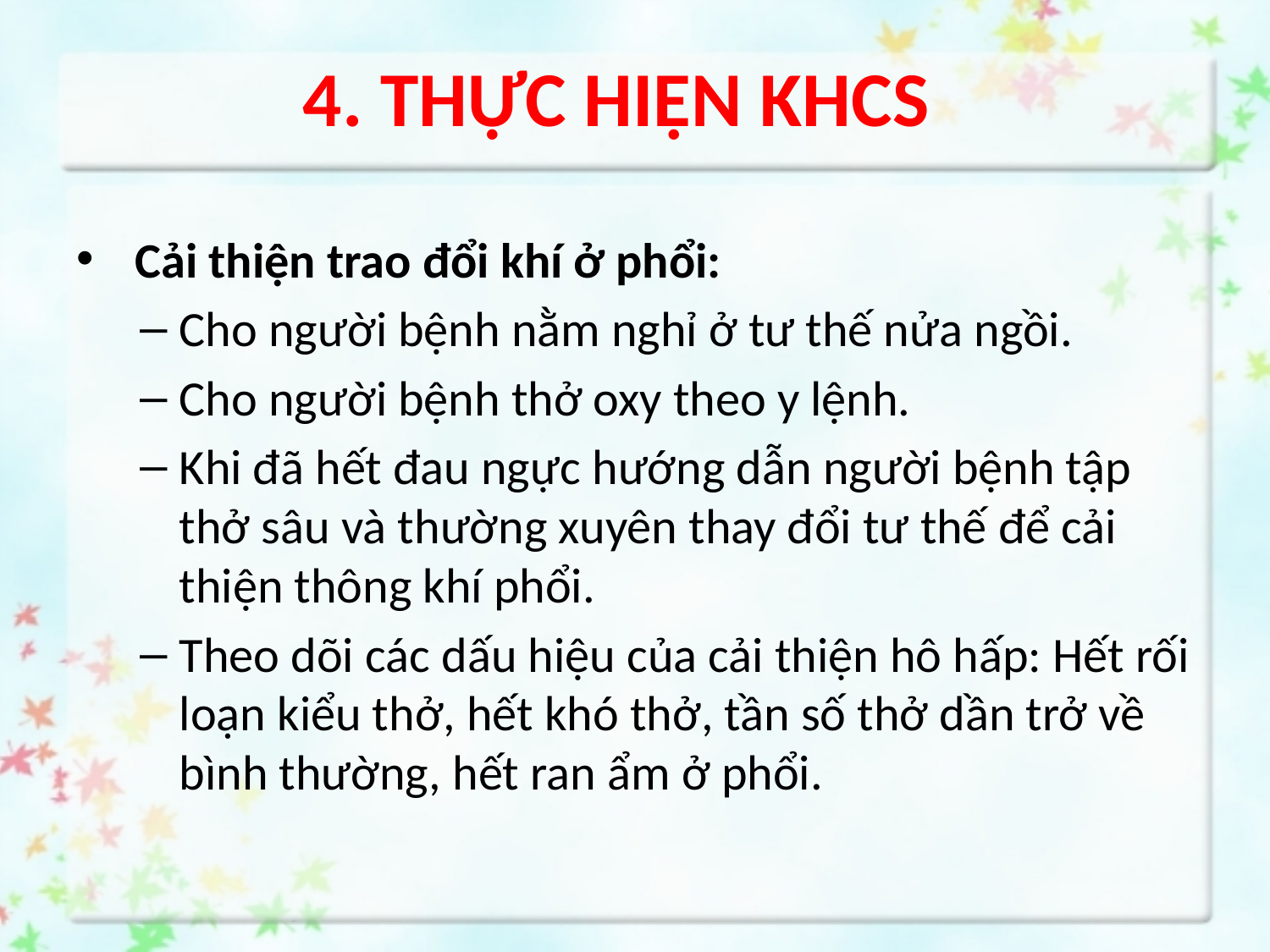

# 4. THỰC HIỆN KHCS
 Cải thiện trao đổi khí ở phổi:
Cho người bệnh nằm nghỉ ở tư thế nửa ngồi.
Cho người bệnh thở oxy theo y lệnh.
Khi đã hết đau ngực hướng dẫn người bệnh tập thở sâu và thường xuyên thay đổi tư thế để cải thiện thông khí phổi.
Theo dõi các dấu hiệu của cải thiện hô hấp: Hết rối loạn kiểu thở, hết khó thở, tần số thở dần trở về bình thường, hết ran ẩm ở phổi.